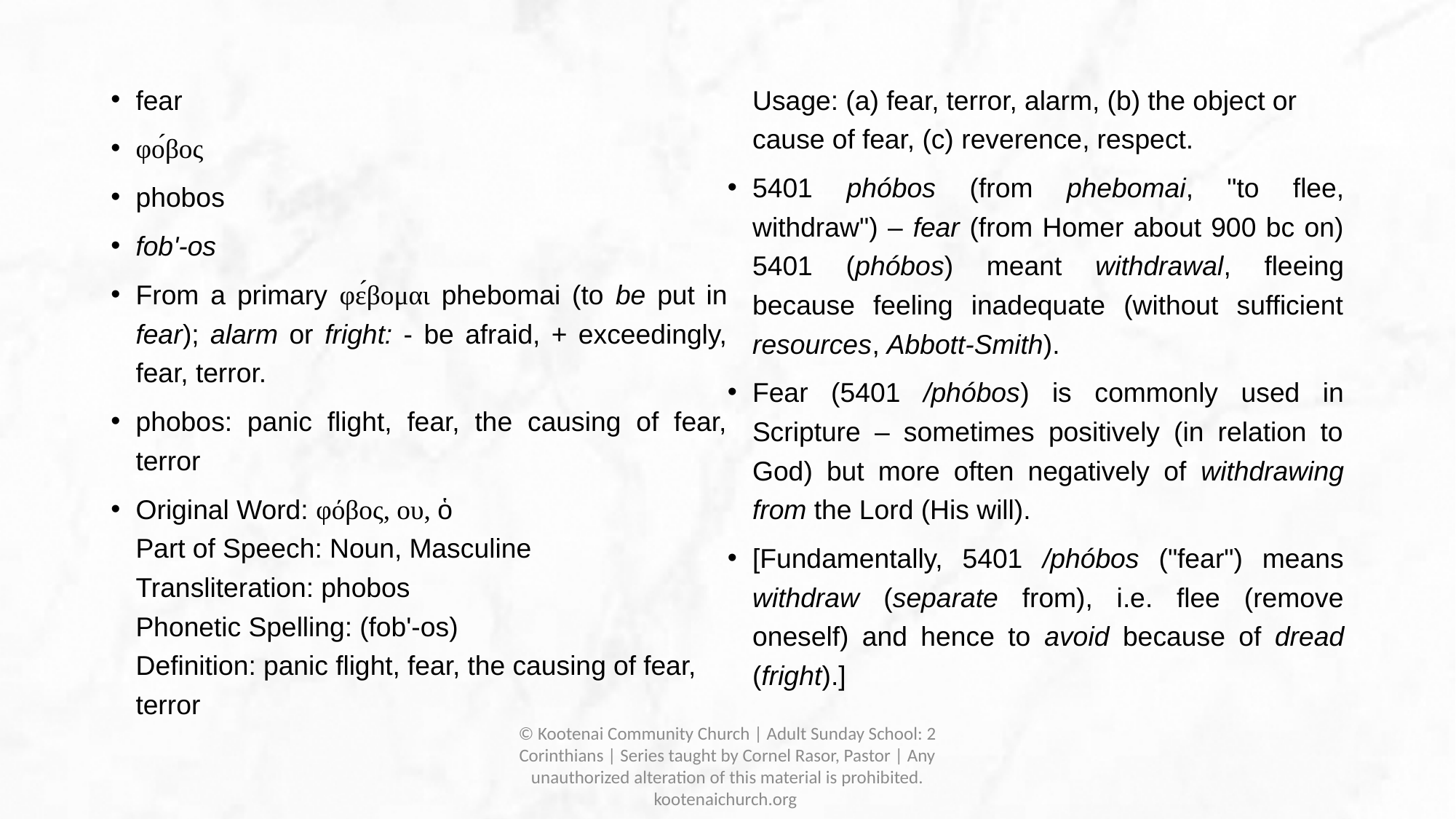

fear
φόβος
phobos
fob'-os
From a primary φέβομαι phebomai (to be put in fear); alarm or fright: - be afraid, + exceedingly, fear, terror.
phobos: panic flight, fear, the causing of fear, terror
Original Word: φόβος, ου, ὁ
Part of Speech: Noun, Masculine
Transliteration: phobos
Phonetic Spelling: (fob'-os)
Definition: panic flight, fear, the causing of fear, terror
Usage: (a) fear, terror, alarm, (b) the object or cause of fear, (c) reverence, respect.
5401 phóbos (from phebomai, "to flee, withdraw") – fear (from Homer about 900 bc on) 5401 (phóbos) meant withdrawal, fleeing because feeling inadequate (without sufficient resources, Abbott-Smith).
Fear (5401 /phóbos) is commonly used in Scripture – sometimes positively (in relation to God) but more often negatively of withdrawing from the Lord (His will).
[Fundamentally, 5401 /phóbos ("fear") means withdraw (separate from), i.e. flee (remove oneself) and hence to avoid because of dread (fright).]
© Kootenai Community Church | Adult Sunday School: 2 Corinthians | Series taught by Cornel Rasor, Pastor | Any unauthorized alteration of this material is prohibited. kootenaichurch.org